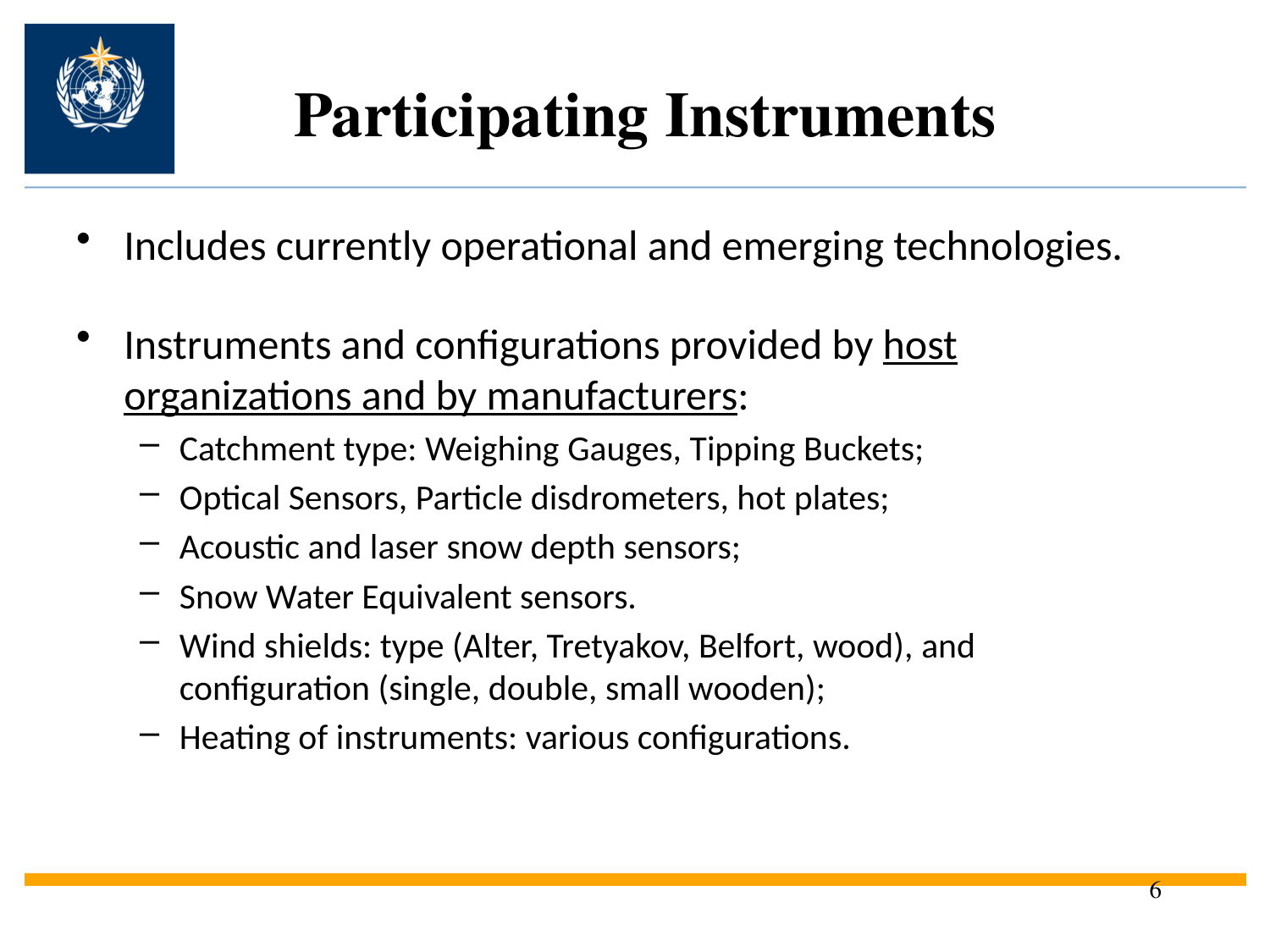

# Participating Instruments
Includes currently operational and emerging technologies.

Instruments and configurations provided by host organizations and by manufacturers:
Catchment type: Weighing Gauges, Tipping Buckets;
Optical Sensors, Particle disdrometers, hot plates;
Acoustic and laser snow depth sensors;
Snow Water Equivalent sensors.
Wind shields: type (Alter, Tretyakov, Belfort, wood), and configuration (single, double, small wooden);
Heating of instruments: various configurations.
6